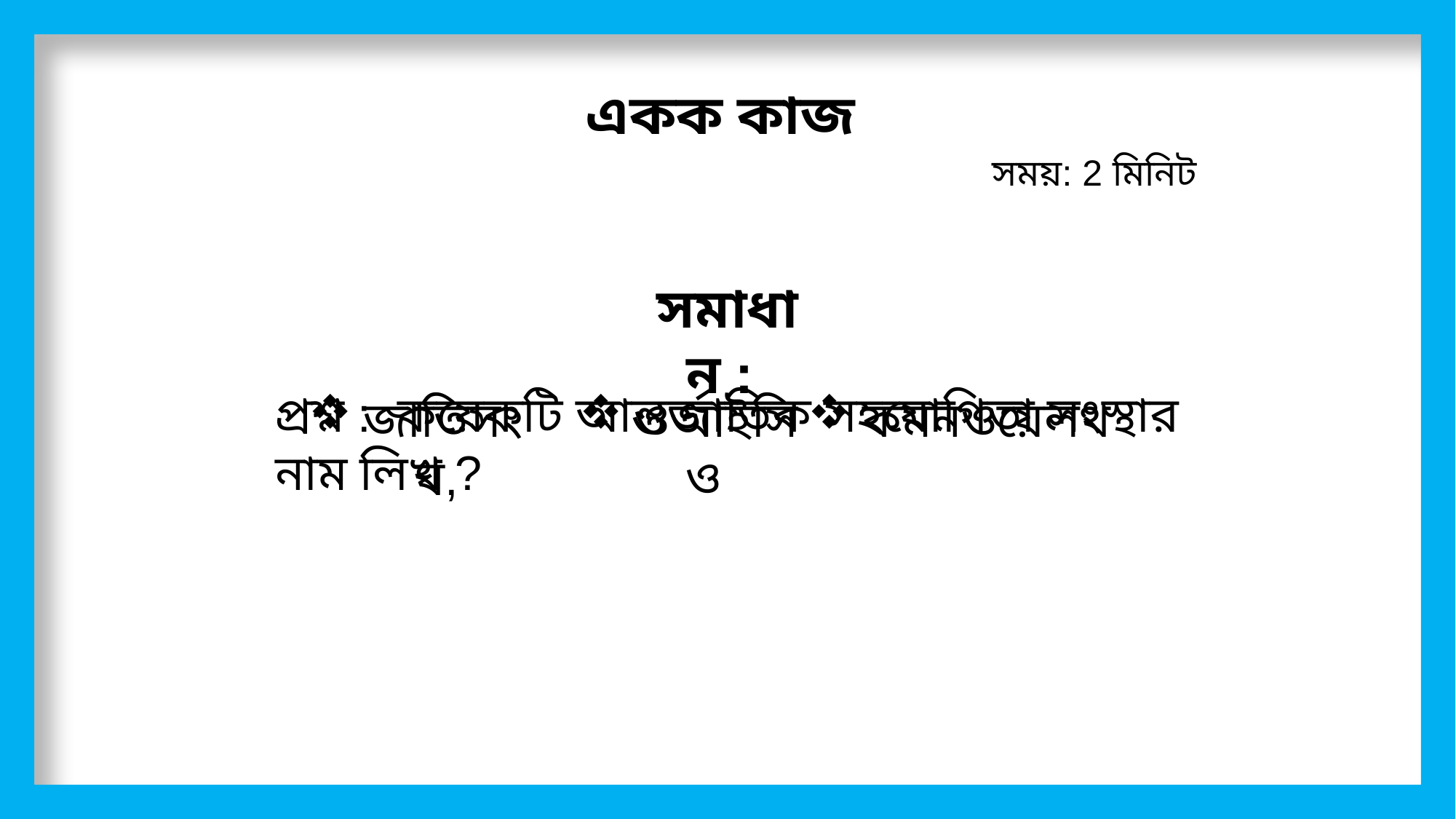

একক কাজ
সময়: 2 মিনিট
সমাধান :
প্রশ্ন :  কয়েকটি আন্তর্জাতিক সহযোগিতা সংস্থার নাম লিখ ?
কমনওয়েলথ
ওআইসি  ও
জাতিসংঘ,